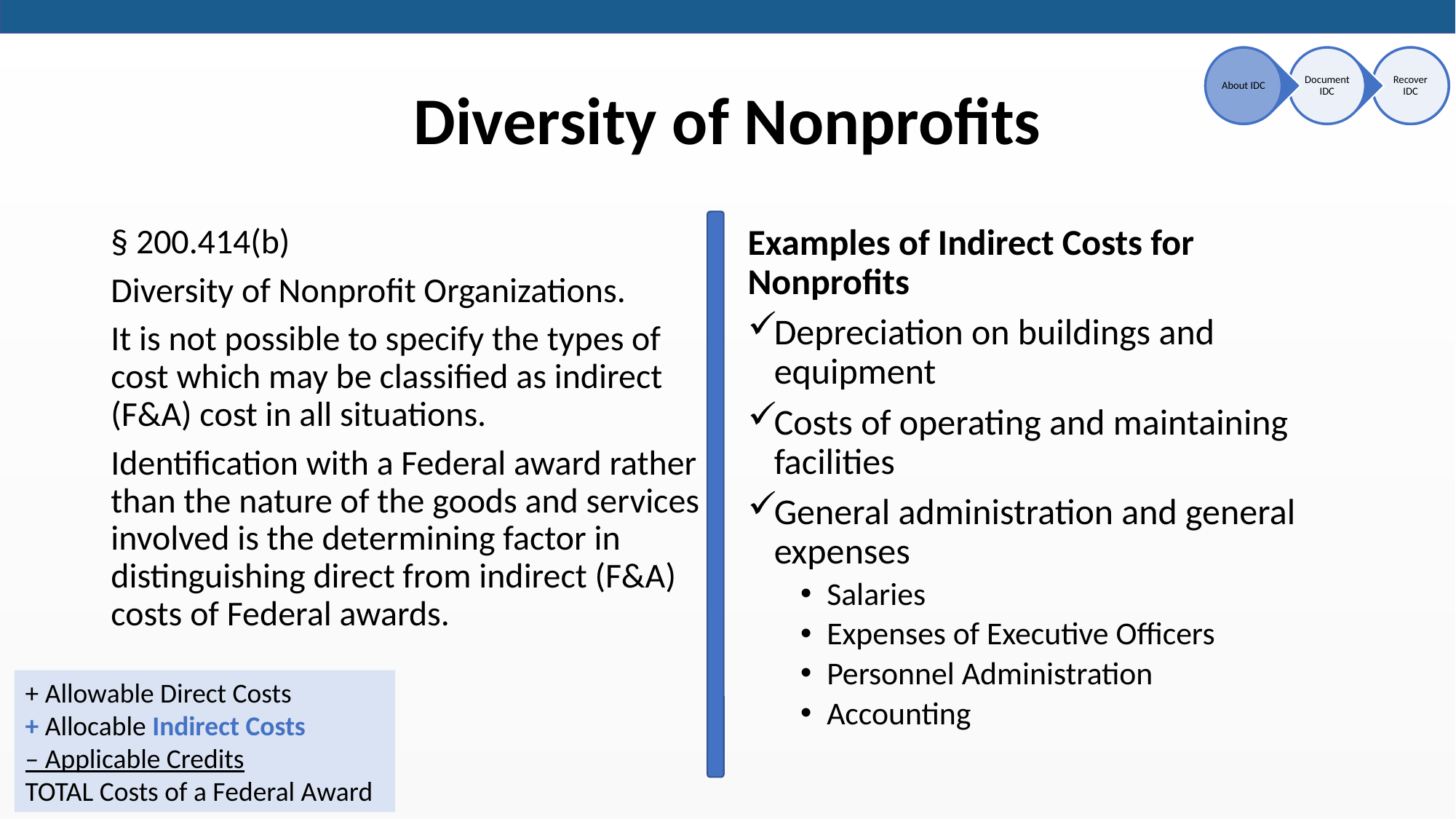

Recover IDC
Document IDC
About IDC
# Diversity of Nonprofits

§ 200.414(b)
Diversity of Nonprofit Organizations.
It is not possible to specify the types of cost which may be classified as indirect (F&A) cost in all situations.
Identification with a Federal award rather than the nature of the goods and services involved is the determining factor in distinguishing direct from indirect (F&A) costs of Federal awards.
Examples of Indirect Costs for Nonprofits
Depreciation on buildings and equipment
Costs of operating and maintaining facilities
General administration and general expenses
Salaries
Expenses of Executive Officers
Personnel Administration
Accounting
+ Allowable Direct Costs
+ Allocable Indirect Costs
– Applicable Credits
TOTAL Costs of a Federal Award